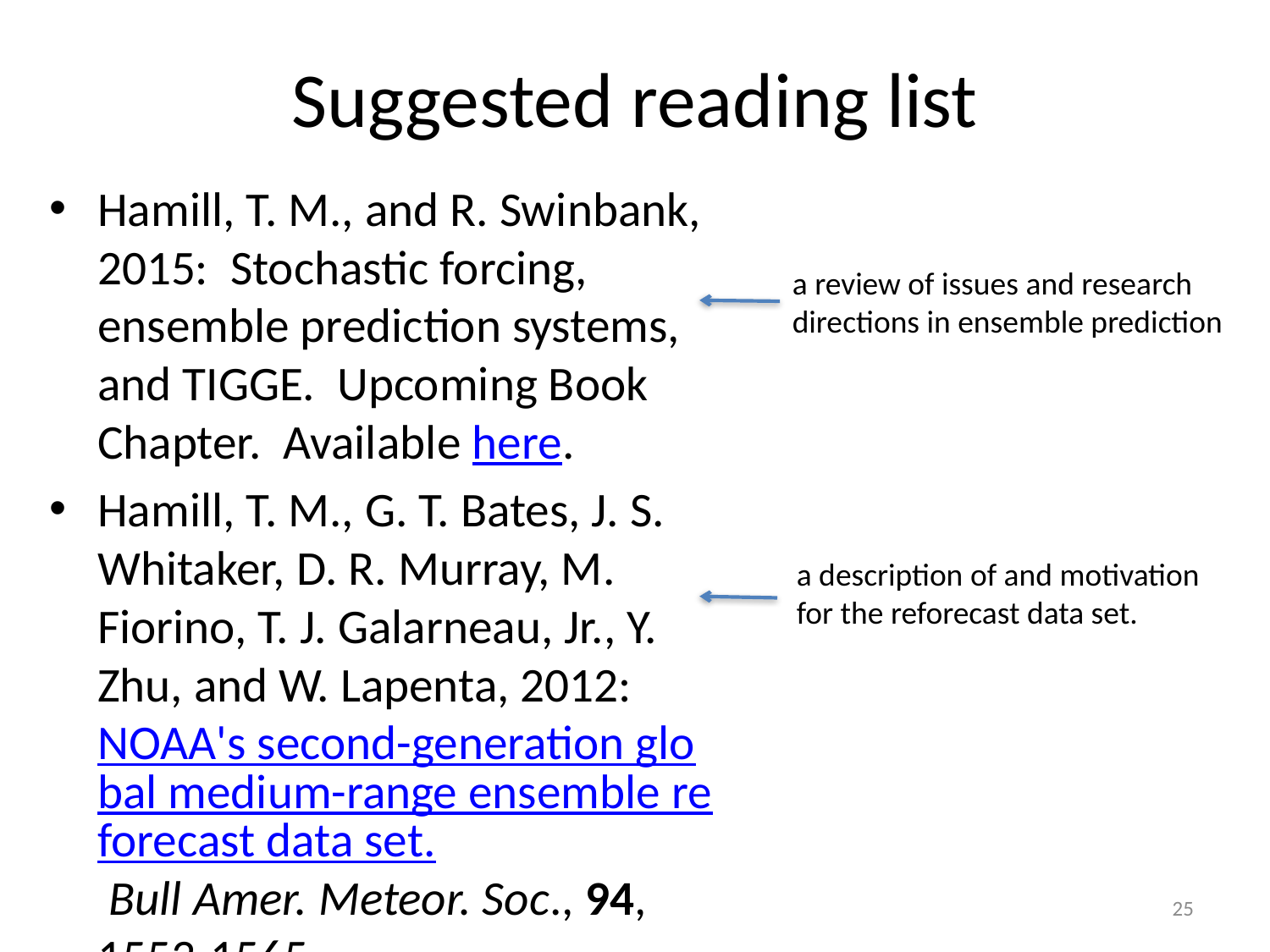

# Suggested reading list
Hamill, T. M., and R. Swinbank, 2015:  Stochastic forcing, ensemble prediction systems, and TIGGE.  Upcoming Book Chapter.  Available here.
Hamill, T. M., G. T. Bates, J. S. Whitaker, D. R. Murray, M. Fiorino, T. J. Galarneau, Jr., Y. Zhu, and W. Lapenta, 2012:  NOAA's second-generation global medium-range ensemble reforecast data set. Bull Amer. Meteor. Soc., 94, 1553-1565.
a review of issues and research
directions in ensemble prediction
a description of and motivation
for the reforecast data set.
25